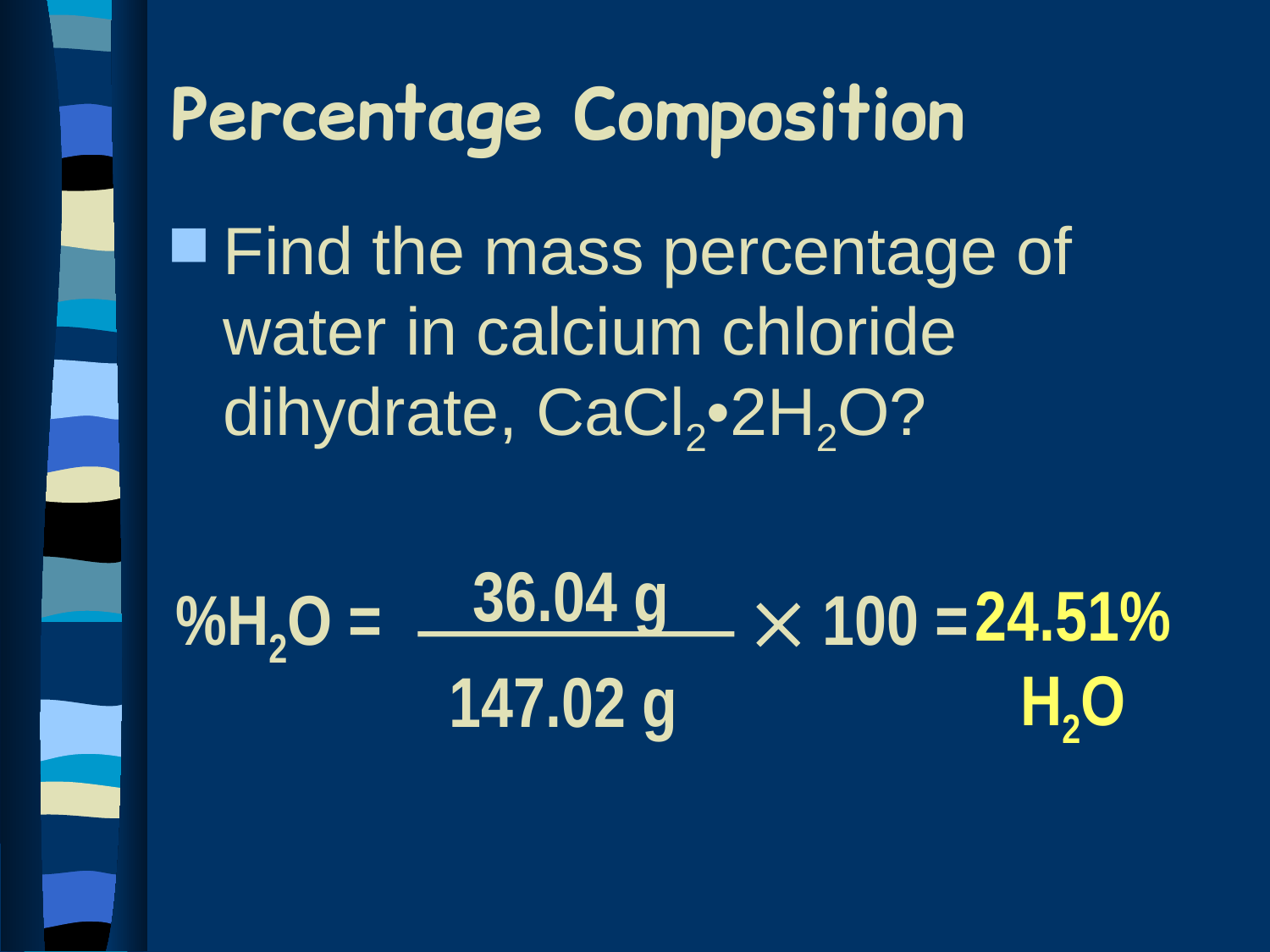

# Percentage Composition
Find the mass percentage of water in calcium chloride dihydrate, CaCl2•2H2O?
36.04 g
147.02 g

24.51%
H2O
%H2O =
× 100 =